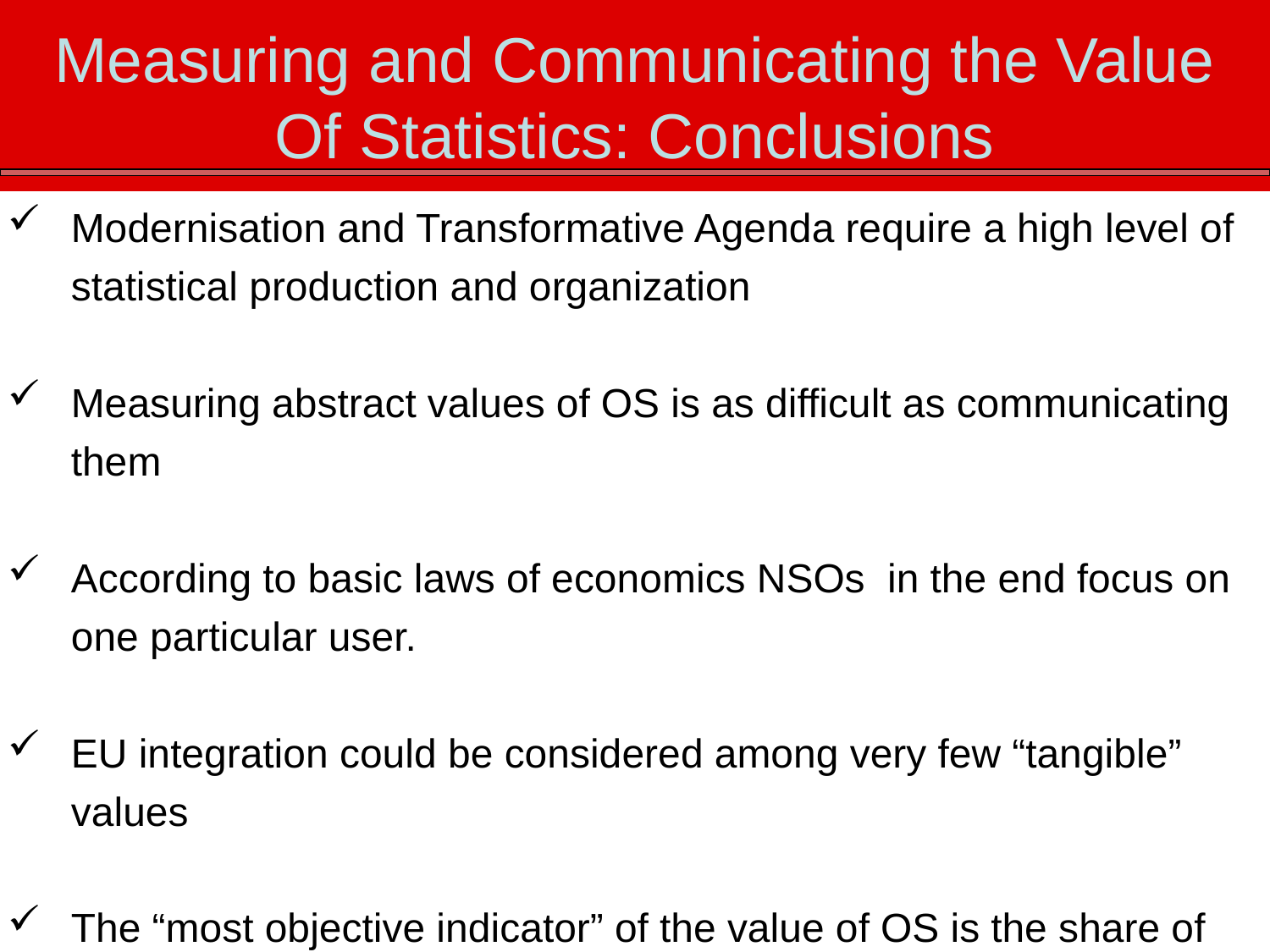

Measuring and Communicating the Value
Of Statistics: Conclusions

Modernisation and Transformative Agenda require a high level of statistical production and organization

Measuring abstract values of OS is as difficult as communicating them

According to basic laws of economics NSOs  in the end focus on one particular user.

EU integration could be considered among very few “tangible” values

The “most objective indicator” of the value of OS is the share of its funding in the GDP and relative growth rates of allocated funds